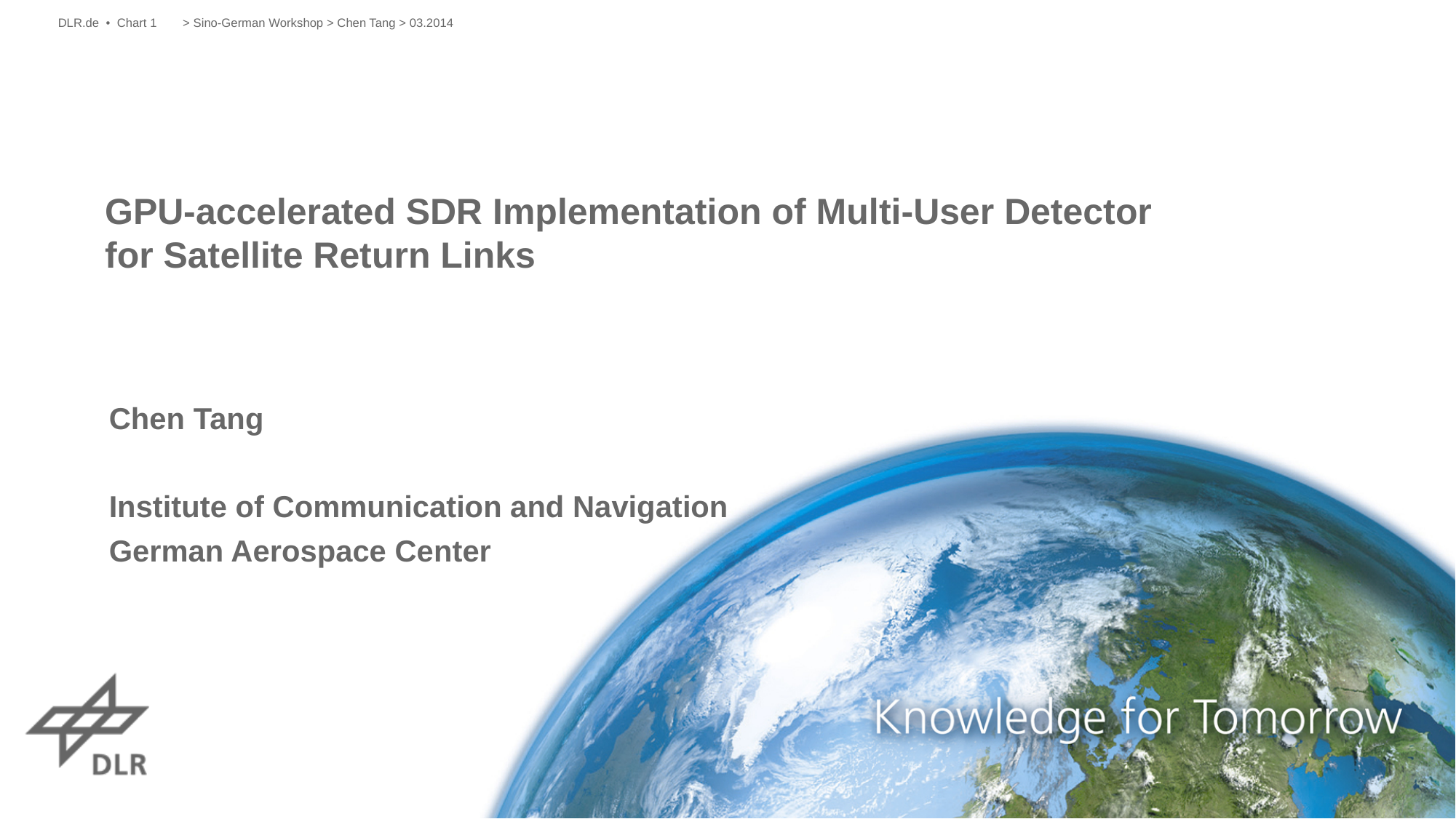

DLR.de  •  Chart 1
> Sino-German Workshop > Chen Tang > 03.2014
# GPU-accelerated SDR Implementation of Multi-User Detector for Satellite Return Links

Chen Tang

Institute of Communication and Navigation
German Aerospace Center